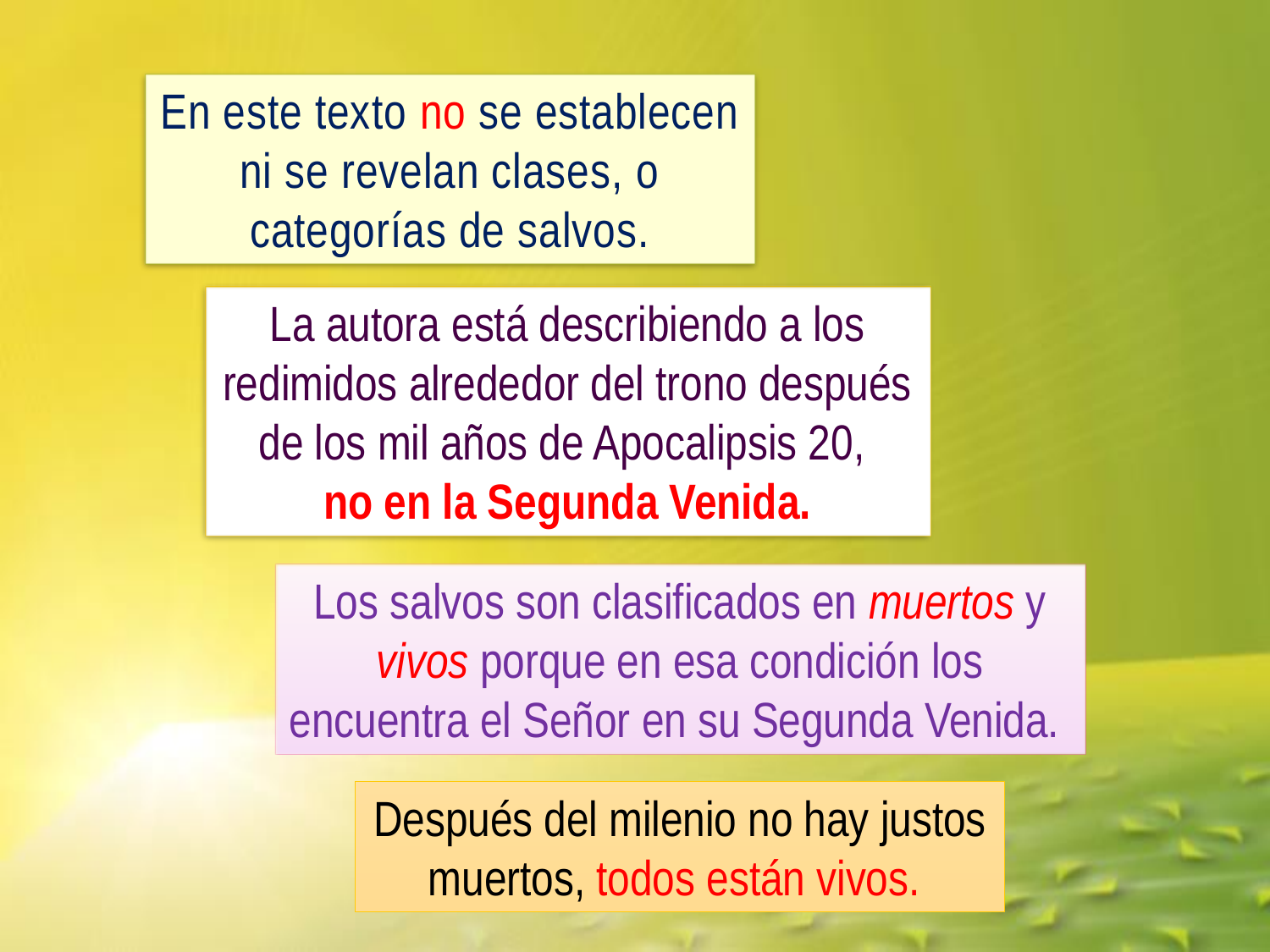

En este texto no se establecen ni se revelan clases, o categorías de salvos.
La autora está describiendo a los redimidos alrededor del trono después de los mil años de Apocalipsis 20,
no en la Segunda Venida.
Los salvos son clasificados en muertos y vivos porque en esa condición los encuentra el Señor en su Segunda Venida.
Después del milenio no hay justos muertos, todos están vivos.